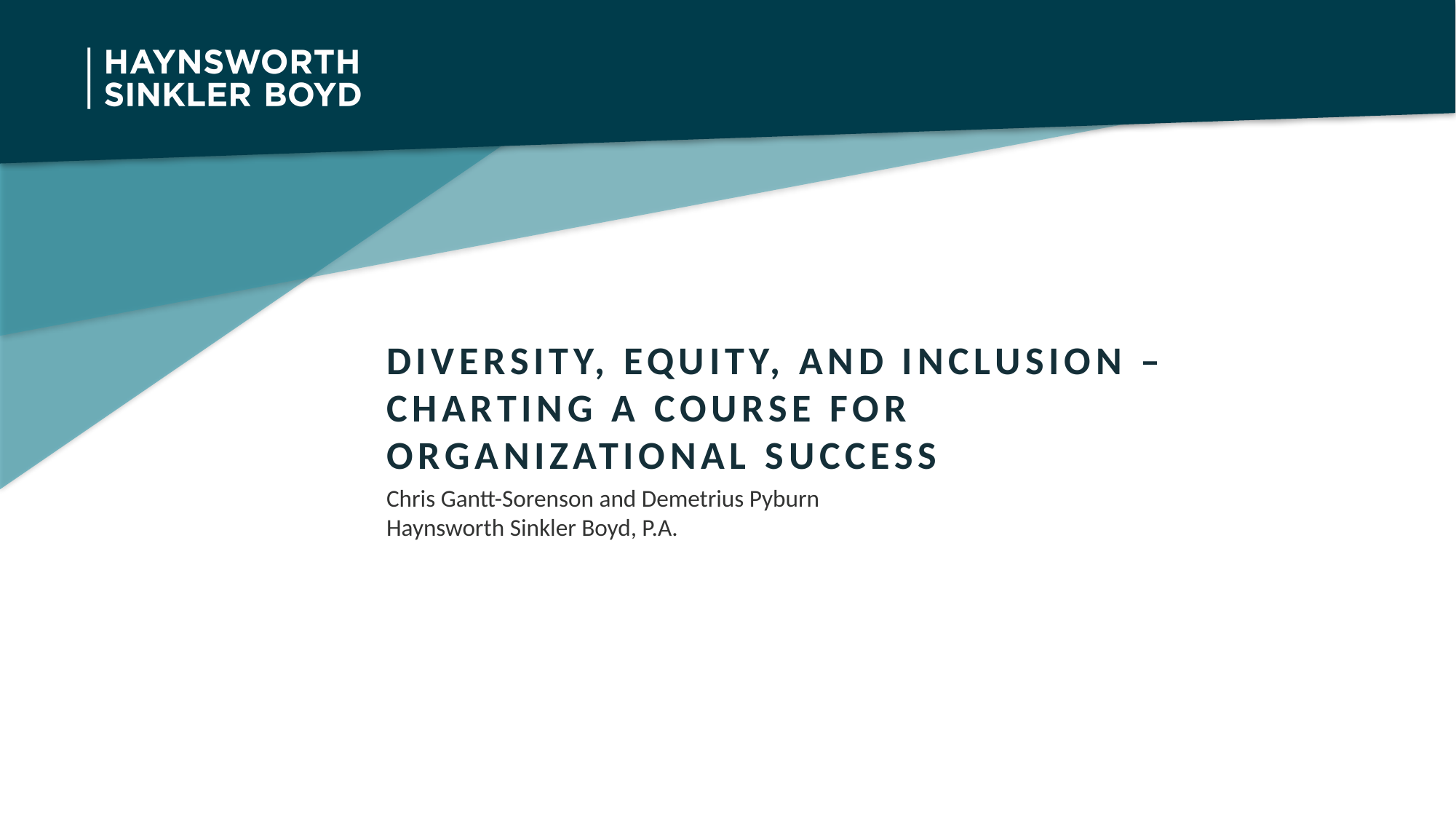

Diversity, Equity, and Inclusion –
Charting a course for
organizational success
Chris Gantt-Sorenson and Demetrius Pyburn
Haynsworth Sinkler Boyd, P.A.